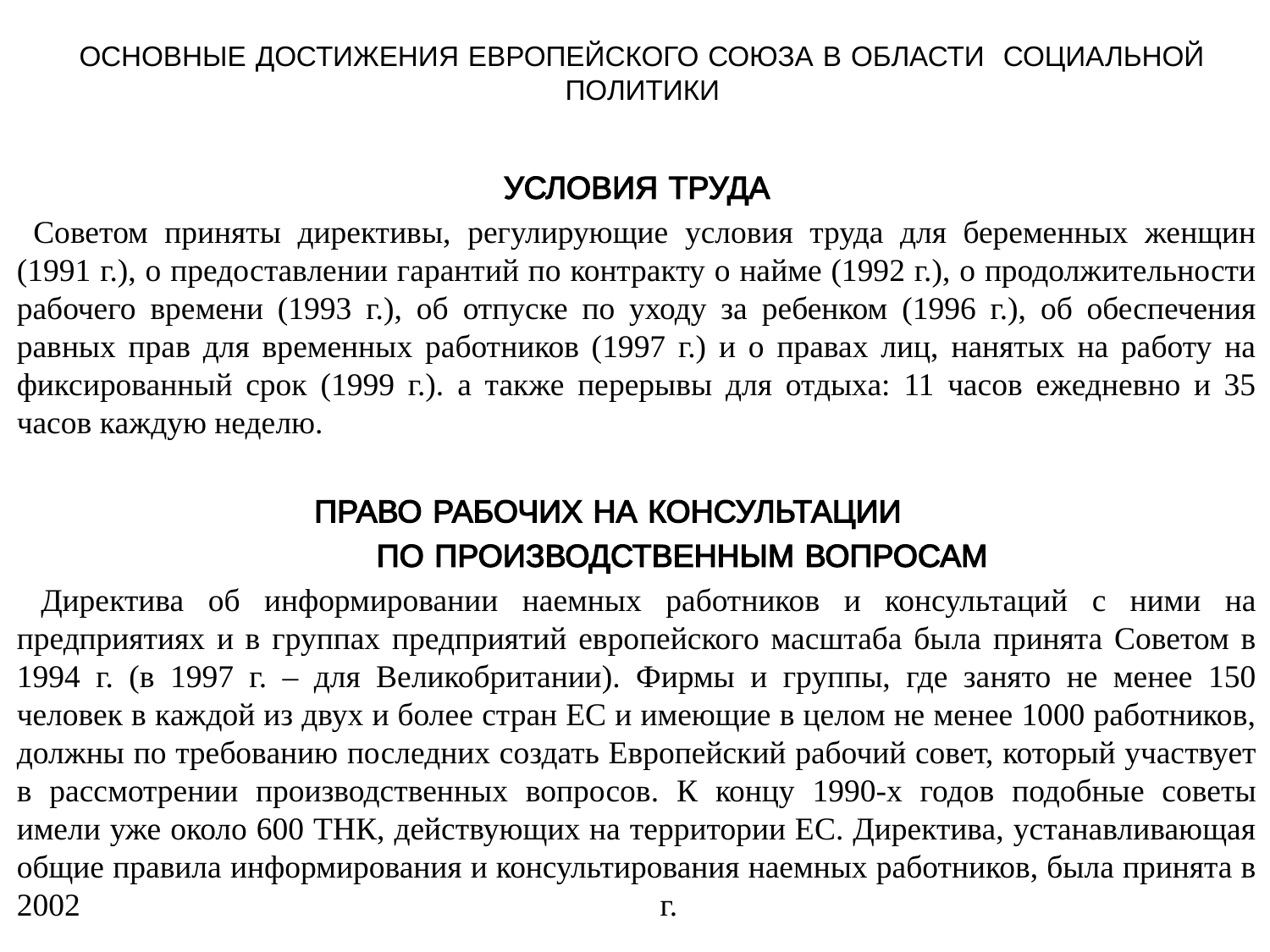

# ОСНОВНЫЕ ДОСТИЖЕНИЯ ЕВРОПЕЙСКОГО СОЮЗА В ОБЛАСТИ  СОЦИАЛЬНОЙ ПОЛИТИКИ

УСЛОВИЯ ТРУДА
 Советом приняты директивы, регулирующие условия труда для беременных женщин (1991 г.), о предоставлении гарантий по контракту о найме (1992 г.), о продолжительности рабочего времени (1993 г.), об отпуске по уходу за ребенком (1996 г.), об обеспечения равных прав для временных работников (1997 г.) и о правах лиц, нанятых на работу на фиксированный срок (1999 г.). а также перерывы для отдыха: 11 часов ежедневно и 35 часов каждую неделю.

                                     ПРАВО РАБОЧИХ НА КОНСУЛЬТАЦИИ
                                  ПО ПРОИЗВОДСТВЕННЫМ ВОПРОСАМ
 Директива об информировании наемных работников и консультаций с ними на предприятиях и в группах предприятий европейского масштаба была принята Советом в 1994 г. (в 1997 г. – для Великобритании). Фирмы и группы, где занято не менее 150 человек в каждой из двух и более стран ЕС и имеющие в целом не менее 1000 работников, должны по требованию последних создать Европейский рабочий совет, который участвует в рассмотрении производственных вопросов. К концу 1990-х годов подобные советы имели уже около 600 ТНК, действующих на территории ЕС. Директива, устанавливающая общие правила информирования и консультирования наемных работников, была принята в 2002 г.